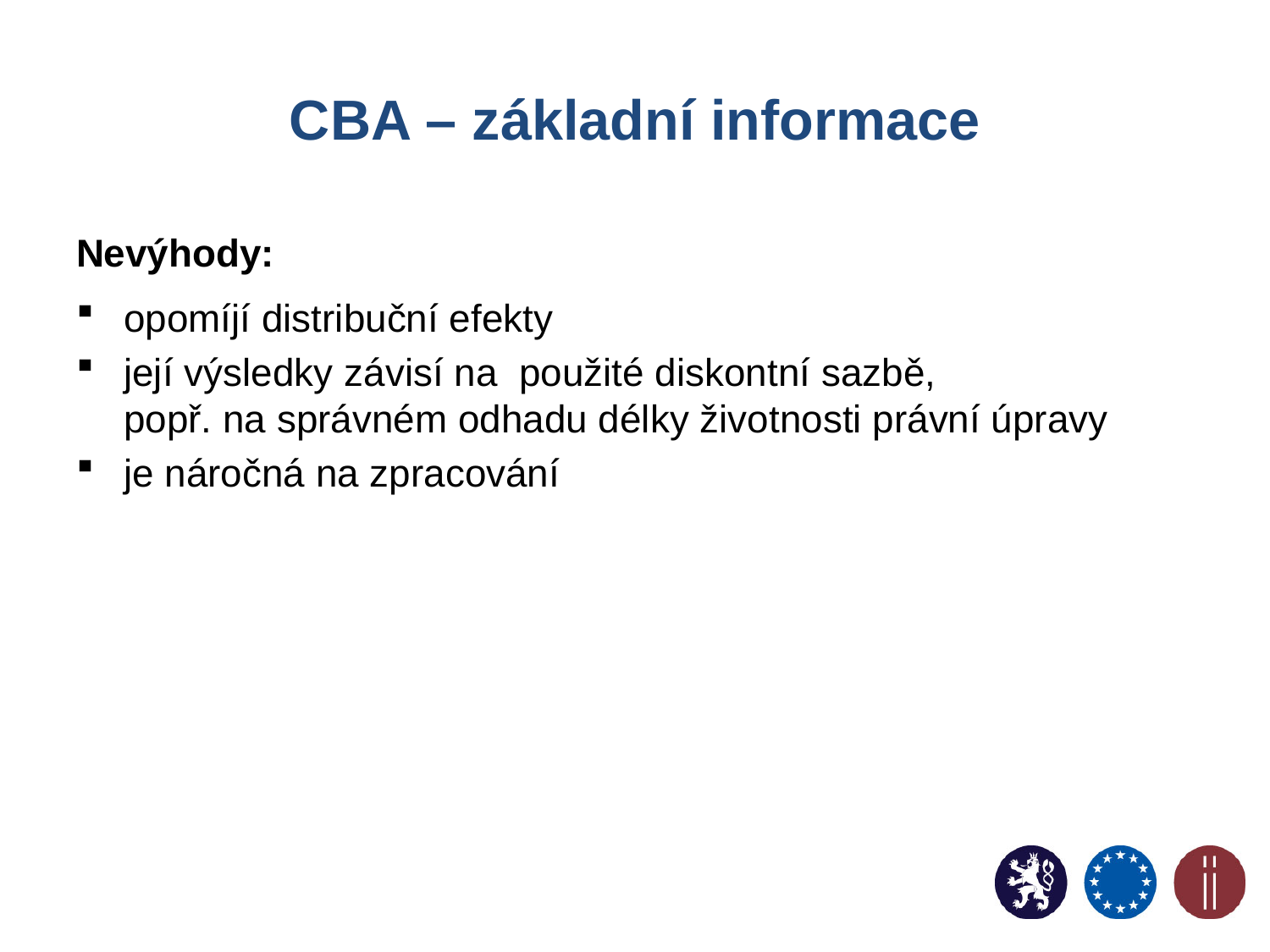

# CBA – základní informace
Nevýhody:
opomíjí distribuční efekty
její výsledky závisí na  použité diskontní sazbě,
popř. na správném odhadu délky životnosti právní úpravy
je náročná na zpracování